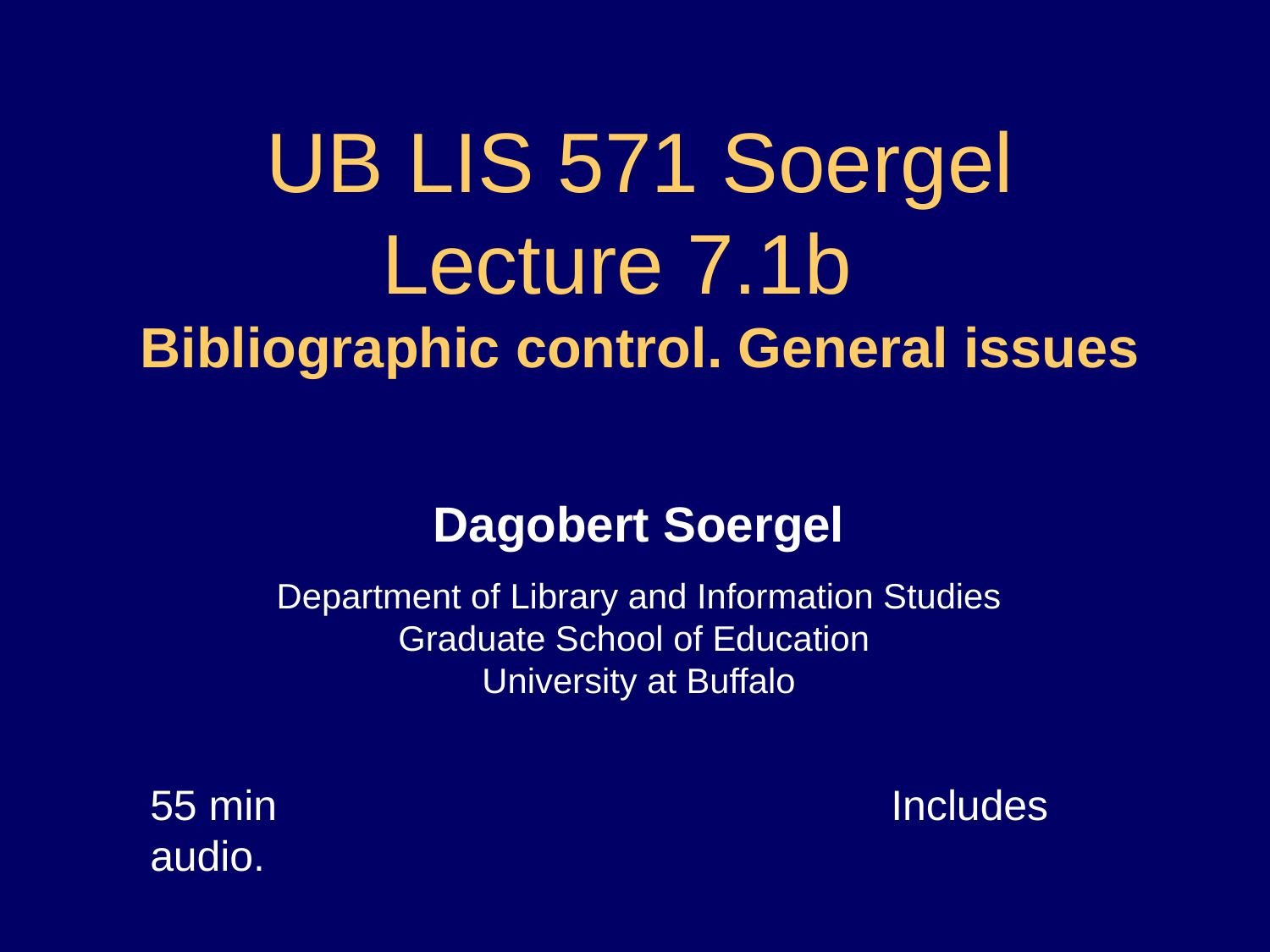

# UB LIS 571 Soergel Lecture 7.1b Bibliographic control. General issues
Dagobert Soergel
Department of Library and Information Studies
Graduate School of Education
University at Buffalo

55 min                                                    Includes audio.